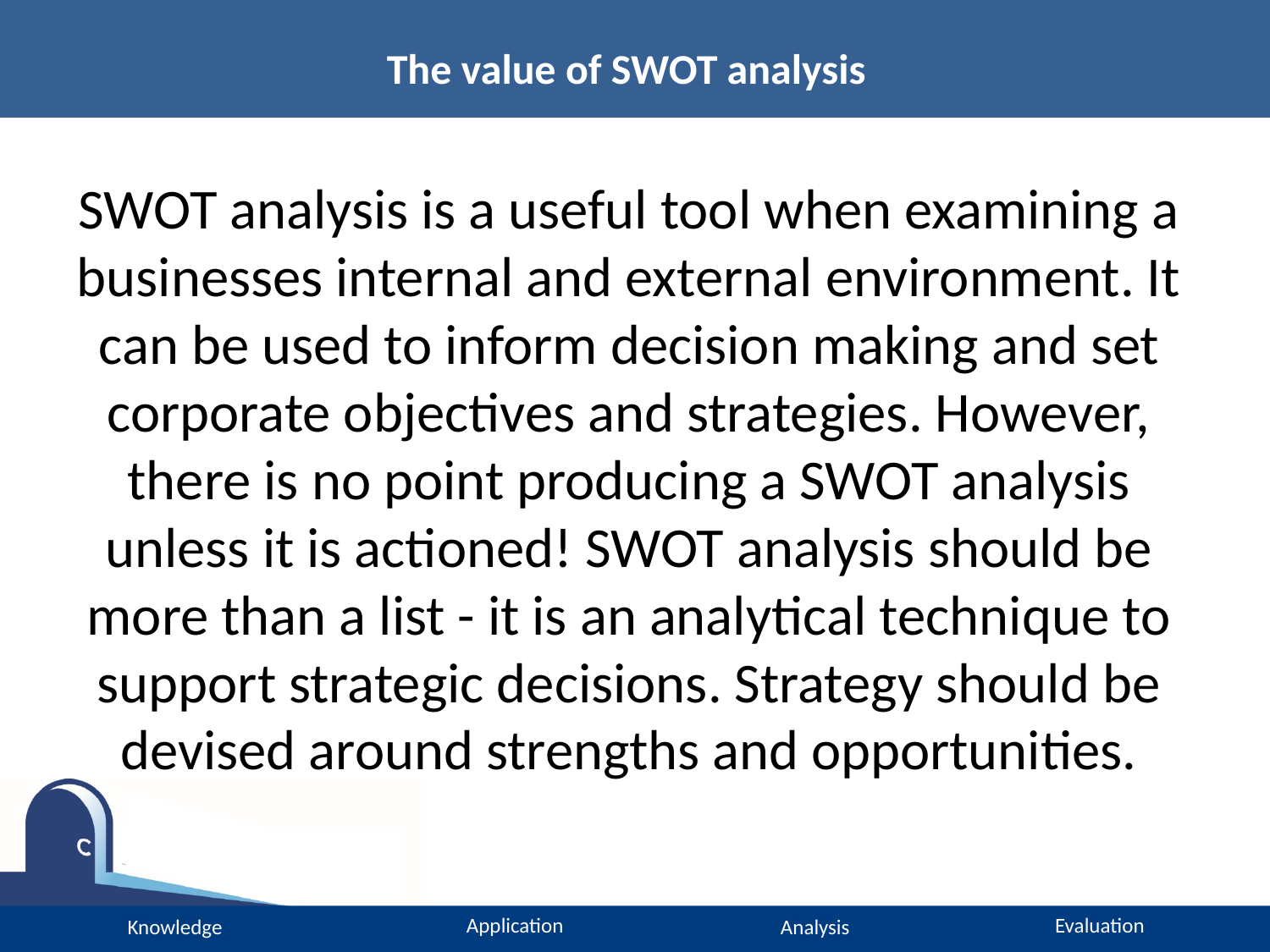

# The value of SWOT analysis
SWOT analysis is a useful tool when examining a businesses internal and external environment. It can be used to inform decision making and set corporate objectives and strategies. However, there is no point producing a SWOT analysis unless it is actioned! SWOT analysis should be more than a list - it is an analytical technique to support strategic decisions. Strategy should be devised around strengths and opportunities.